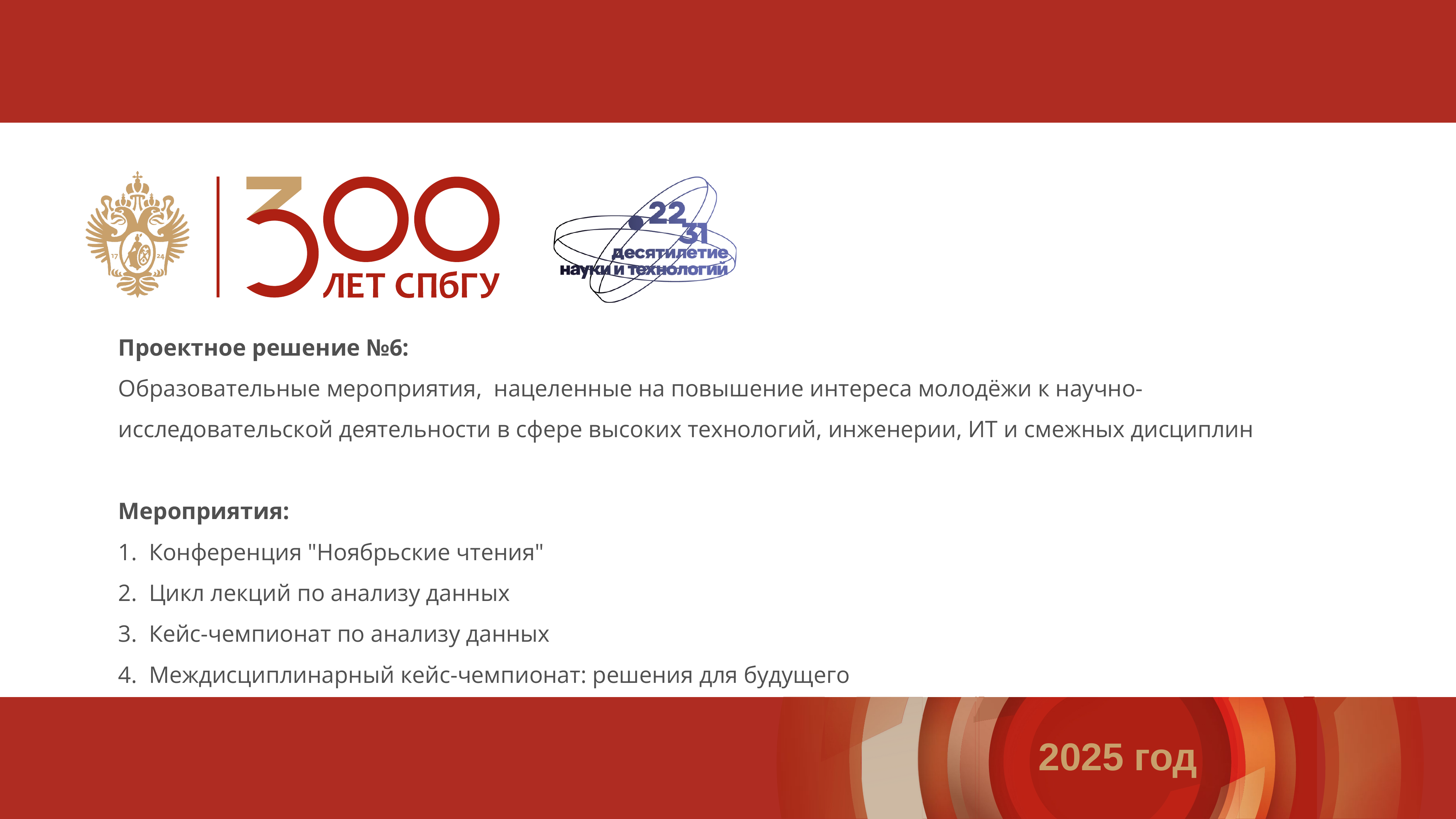

Проектное решение №6:
Образовательные мероприятия,  нацеленные на повышение интереса молодёжи к научно-исследовательской деятельности в сфере высоких технологий, инженерии, ИТ и смежных дисциплин

Мероприятия:
Конференция "Ноябрьские чтения"
Цикл лекций по анализу данных
Кейс-чемпионат по анализу данных
Междисциплинарный кейс-чемпионат: решения для будущего

2025 год